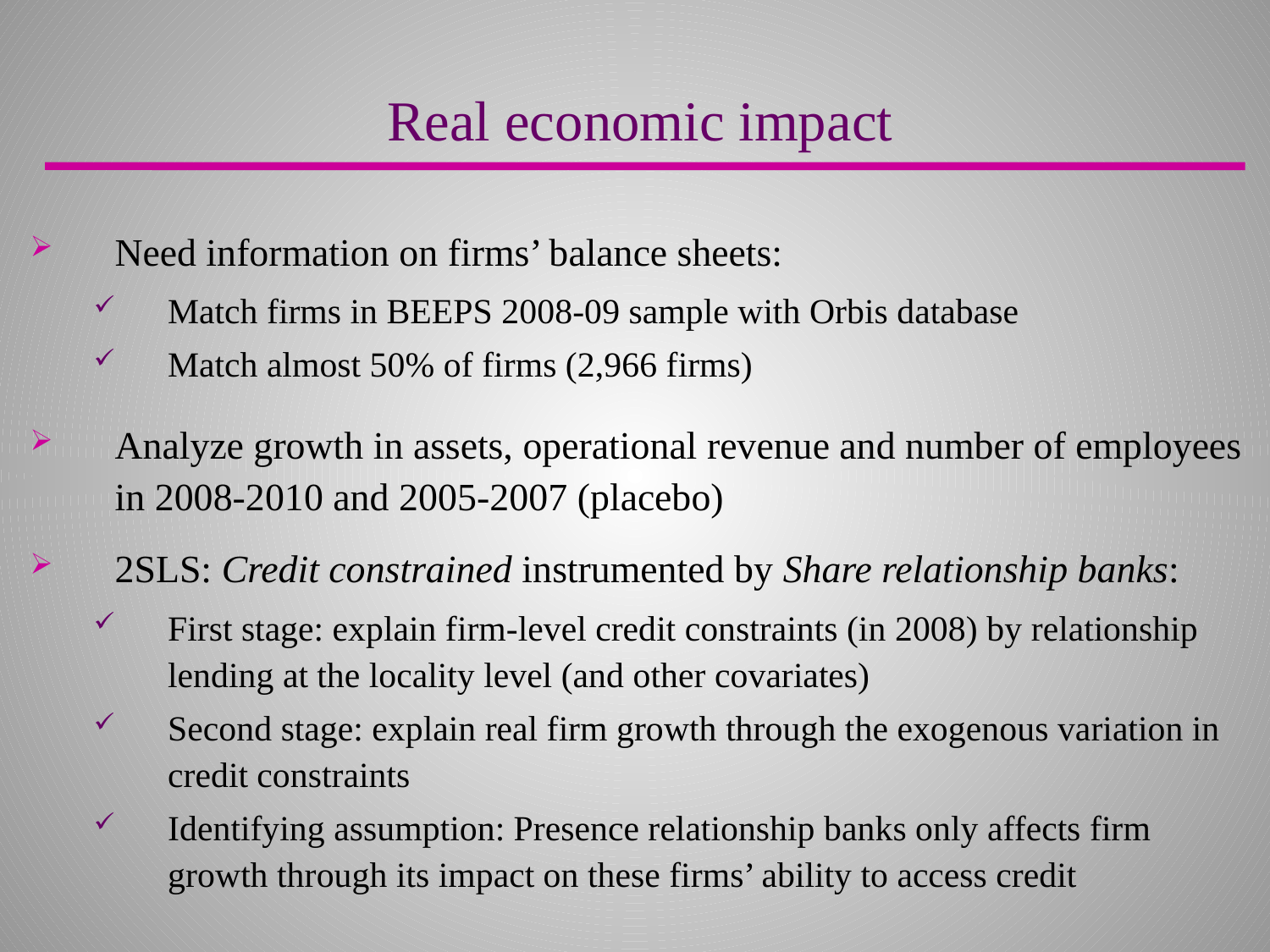

Real economic impact

Need information on firms’ balance sheets:
Match firms in BEEPS 2008-09 sample with Orbis database
Match almost 50% of firms (2,966 firms)
Analyze growth in assets, operational revenue and number of employees in 2008-2010 and 2005-2007 (placebo)
2SLS: Credit constrained instrumented by Share relationship banks:
First stage: explain firm-level credit constraints (in 2008) by relationship lending at the locality level (and other covariates)
Second stage: explain real firm growth through the exogenous variation in credit constraints
Identifying assumption: Presence relationship banks only affects firm growth through its impact on these firms’ ability to access credit